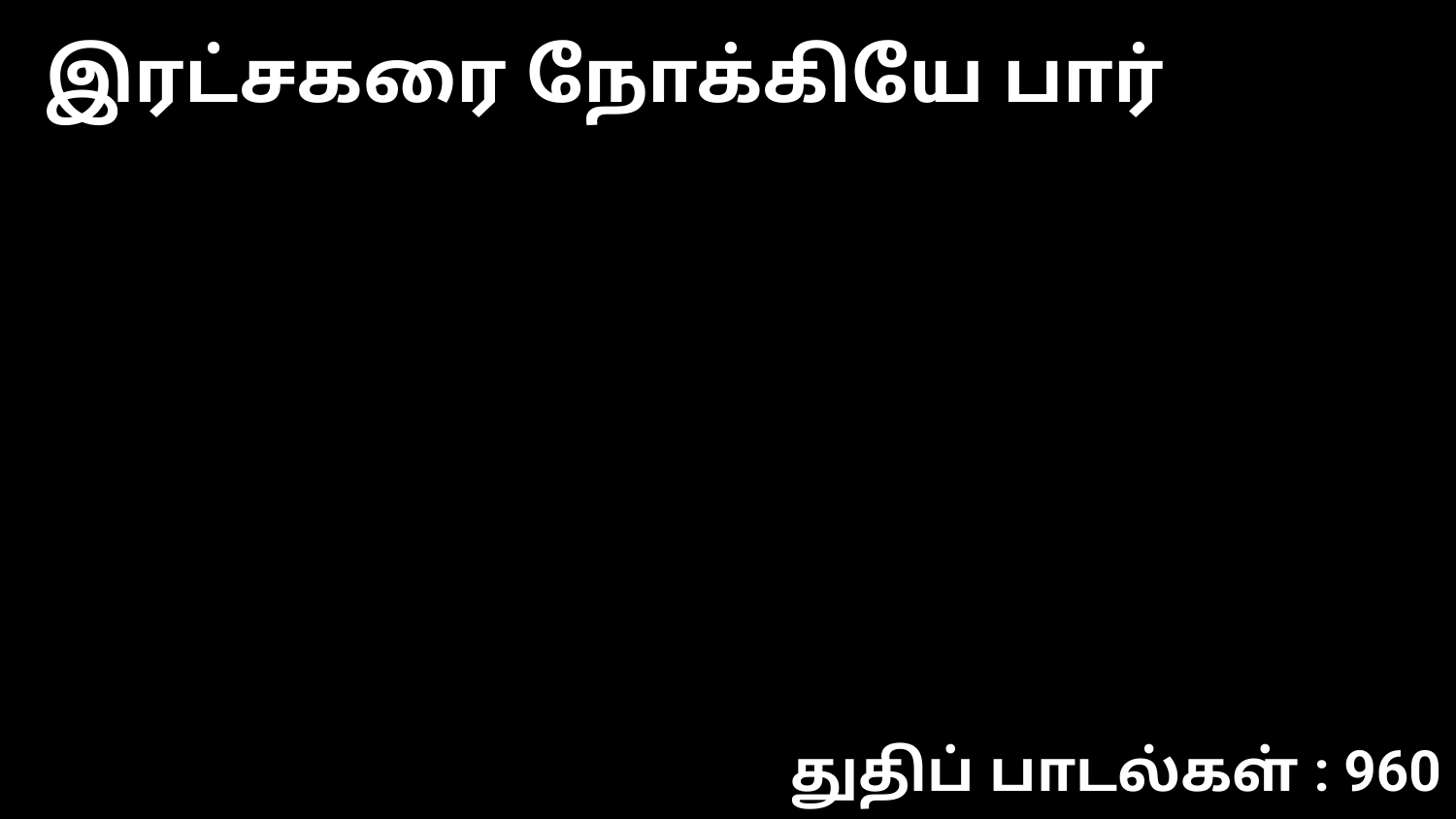

இரட்சகரை நோக்கியே பார்
துதிப் பாடல்கள் : 960